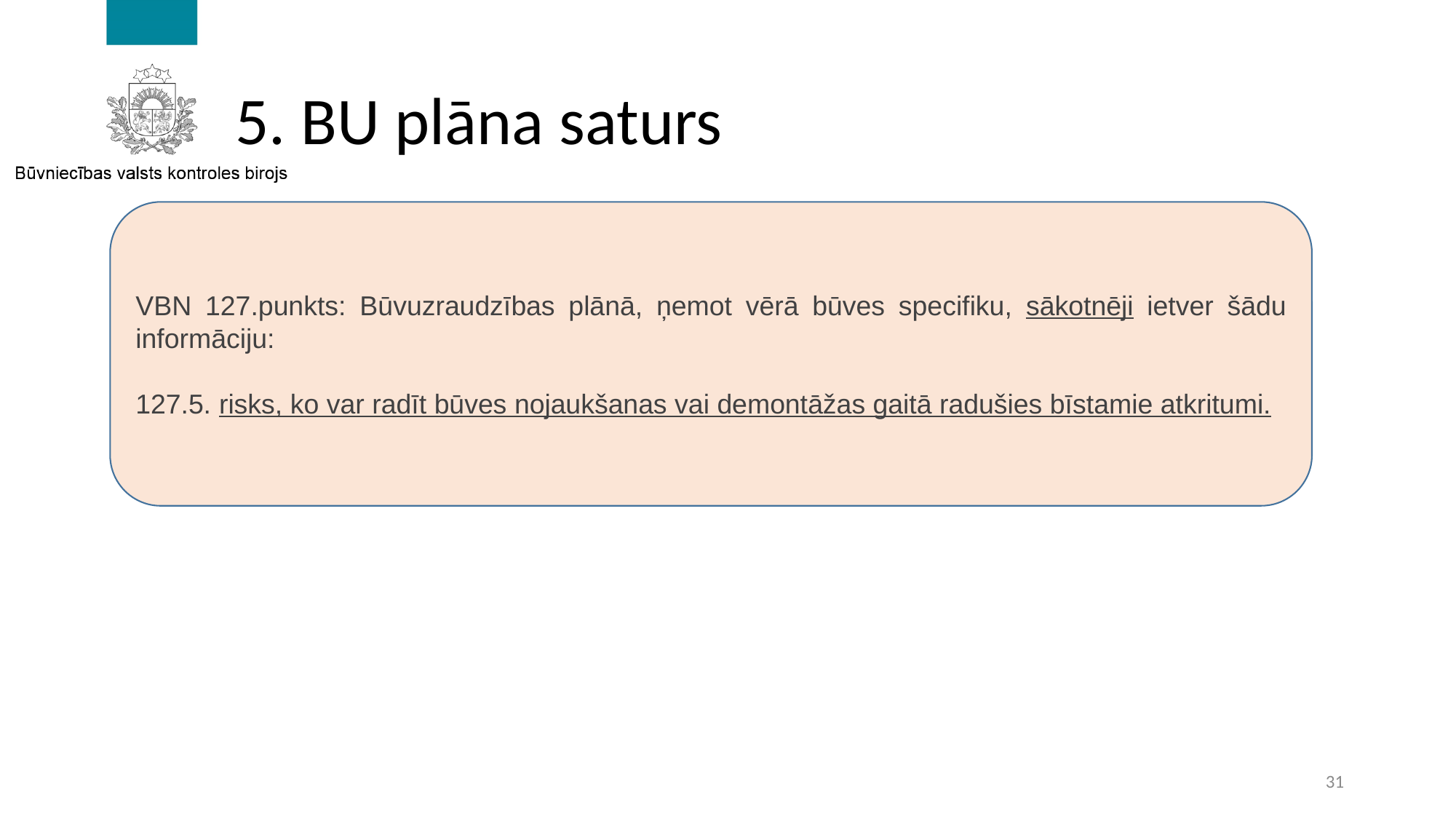

# 5. BU plāna saturs
VBN 127.punkts: Būvuzraudzības plānā, ņemot vērā būves specifiku, sākotnēji ietver šādu informāciju:

127.5. risks, ko var radīt būves nojaukšanas vai demontāžas gaitā radušies bīstamie atkritumi.